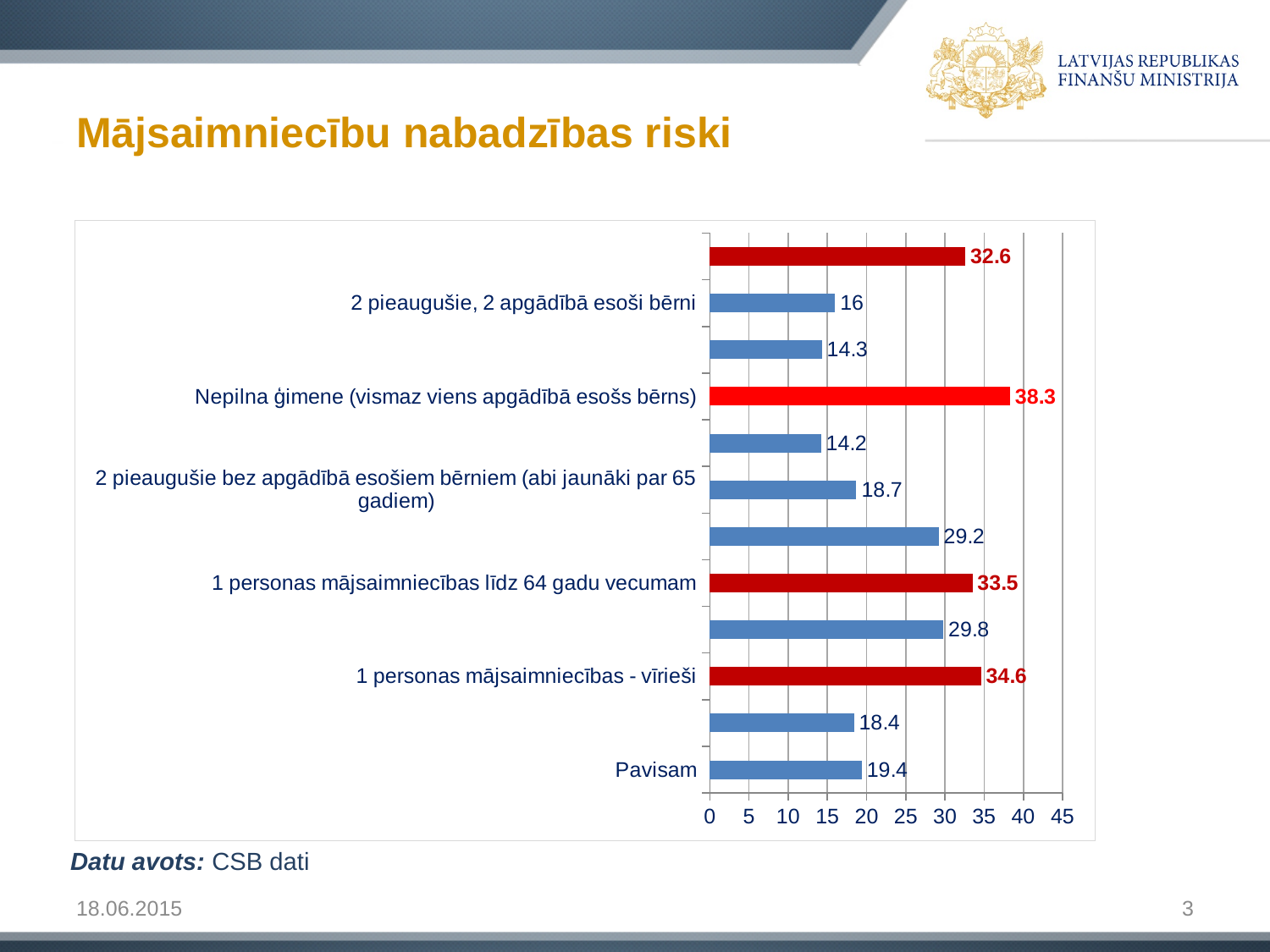

# Mājsaimniecību nabadzības riski

### Chart

| Category |  |
|---|---|
| Pavisam | 19.4 |
| Visas mājsaimniecības bez apgādībā esošiem bērniem | 18.4 |
| 1 personas mājsaimniecības - vīrieši | 34.6 |
| 1 personas mājsaimniecības - sievietes | 29.8 |
| 1 personas mājsaimniecības līdz 64 gadu vecumam | 33.5 |
| 1 personas mājsaimniecības 65 gadi un vecākas | 29.2 |
| 2 pieaugušie bez apgādībā esošiem bērniem (abi jaunāki par 65 gadiem) | 18.7 |
| 2 pieaugušie bez apgādībā esošiem bērniem (vismaz viens 65 gadi un vecāks) | 14.2 |
| Nepilna ģimene (vismaz viens apgādībā esošs bērns) | 38.3 |
| 2 pieaugušie, 1 apgādībā esošs bērns | 14.3 |
| 2 pieaugušie, 2 apgādībā esoši bērni | 16.0 |
| 2 pieaugušie, 3 un vairāk apgādībā esoši bērni | 32.6 |
Datu avots: CSB dati
18.06.2015
3